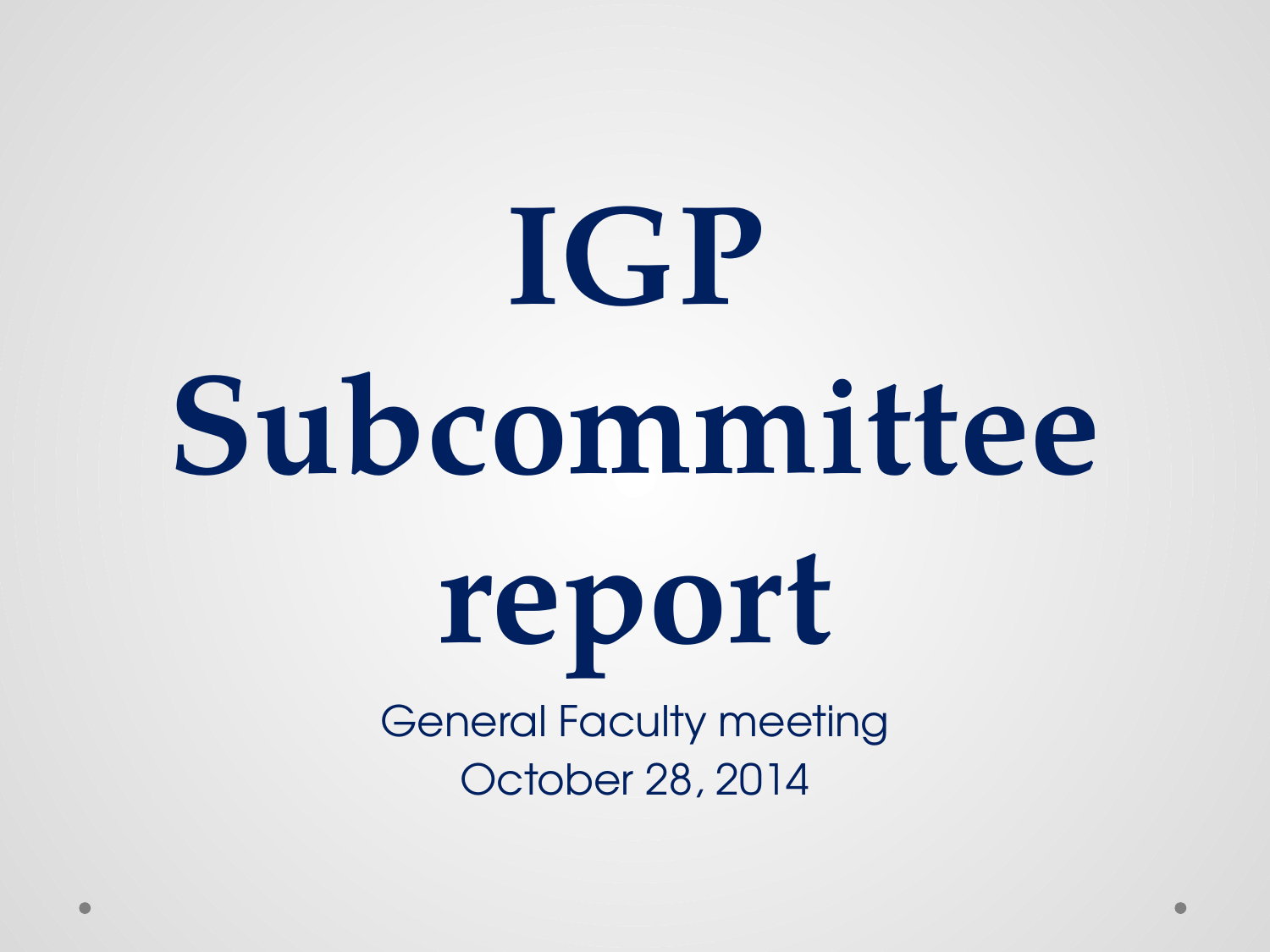

# IGP Subcommittee report
General Faculty meeting
October 28, 2014